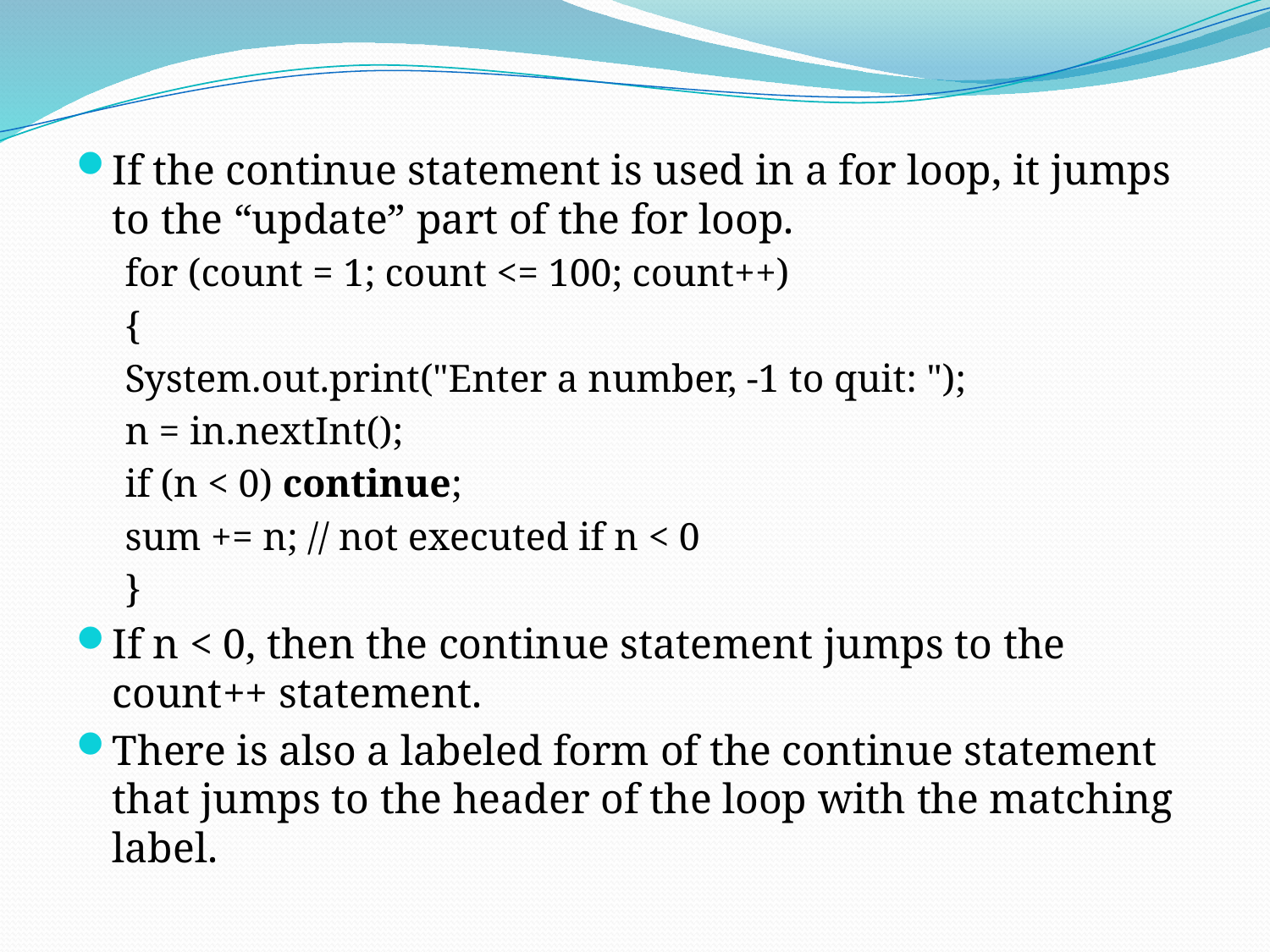

If the continue statement is used in a for loop, it jumps to the “update” part of the for loop.
for (count = 1; count <= 100; count++)
{
System.out.print("Enter a number, -1 to quit: ");
n = in.nextInt();
if (n < 0) continue;
sum += n; // not executed if n < 0
}
If n < 0, then the continue statement jumps to the count++ statement.
There is also a labeled form of the continue statement that jumps to the header of the loop with the matching label.